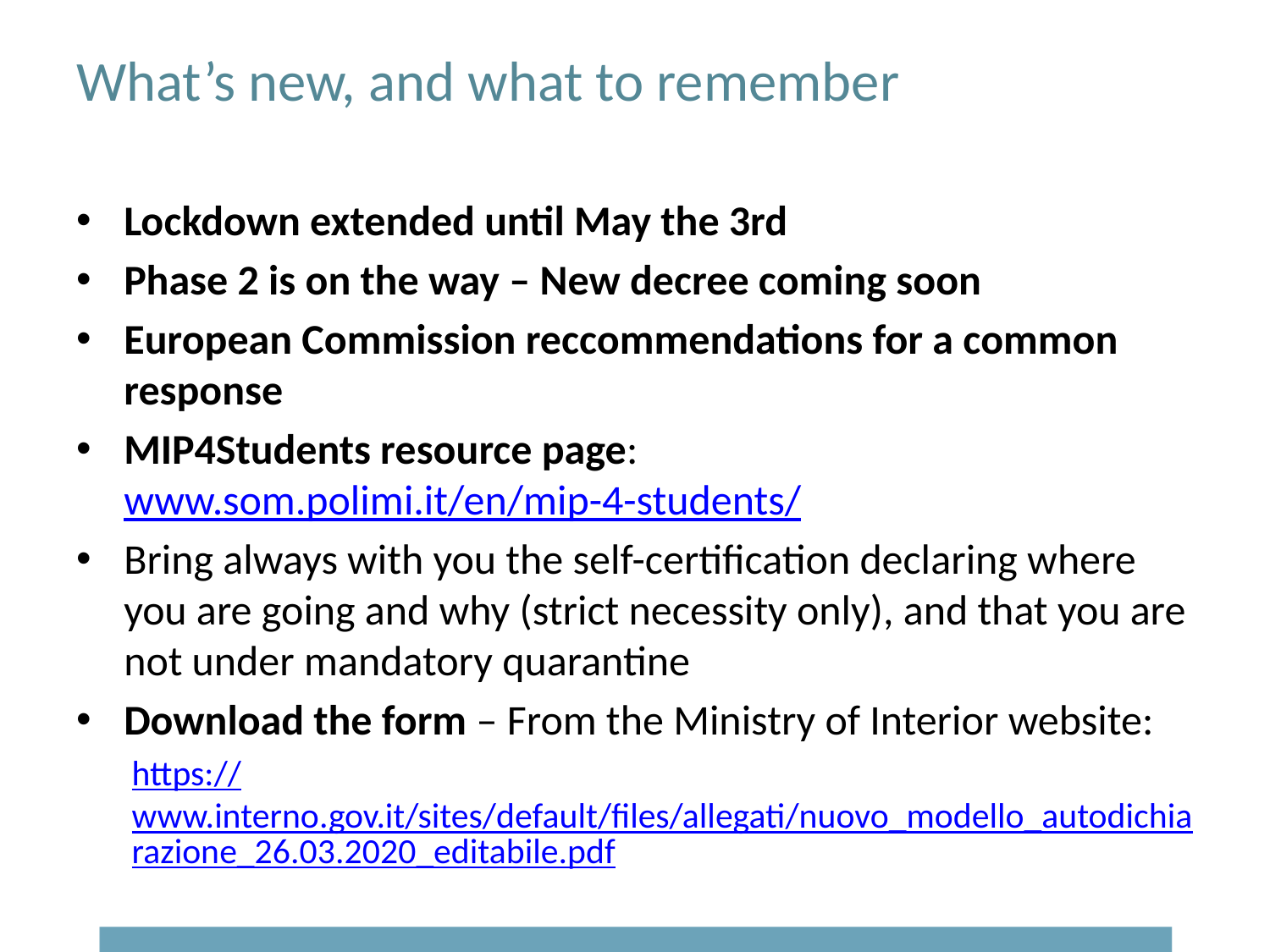

# What’s new, and what to remember
Lockdown extended until May the 3rd
Phase 2 is on the way – New decree coming soon
European Commission reccommendations for a common response
MIP4Students resource page: www.som.polimi.it/en/mip-4-students/
Bring always with you the self-certification declaring where you are going and why (strict necessity only), and that you are not under mandatory quarantine
Download the form – From the Ministry of Interior website:
https://www.interno.gov.it/sites/default/files/allegati/nuovo_modello_autodichiarazione_26.03.2020_editabile.pdf